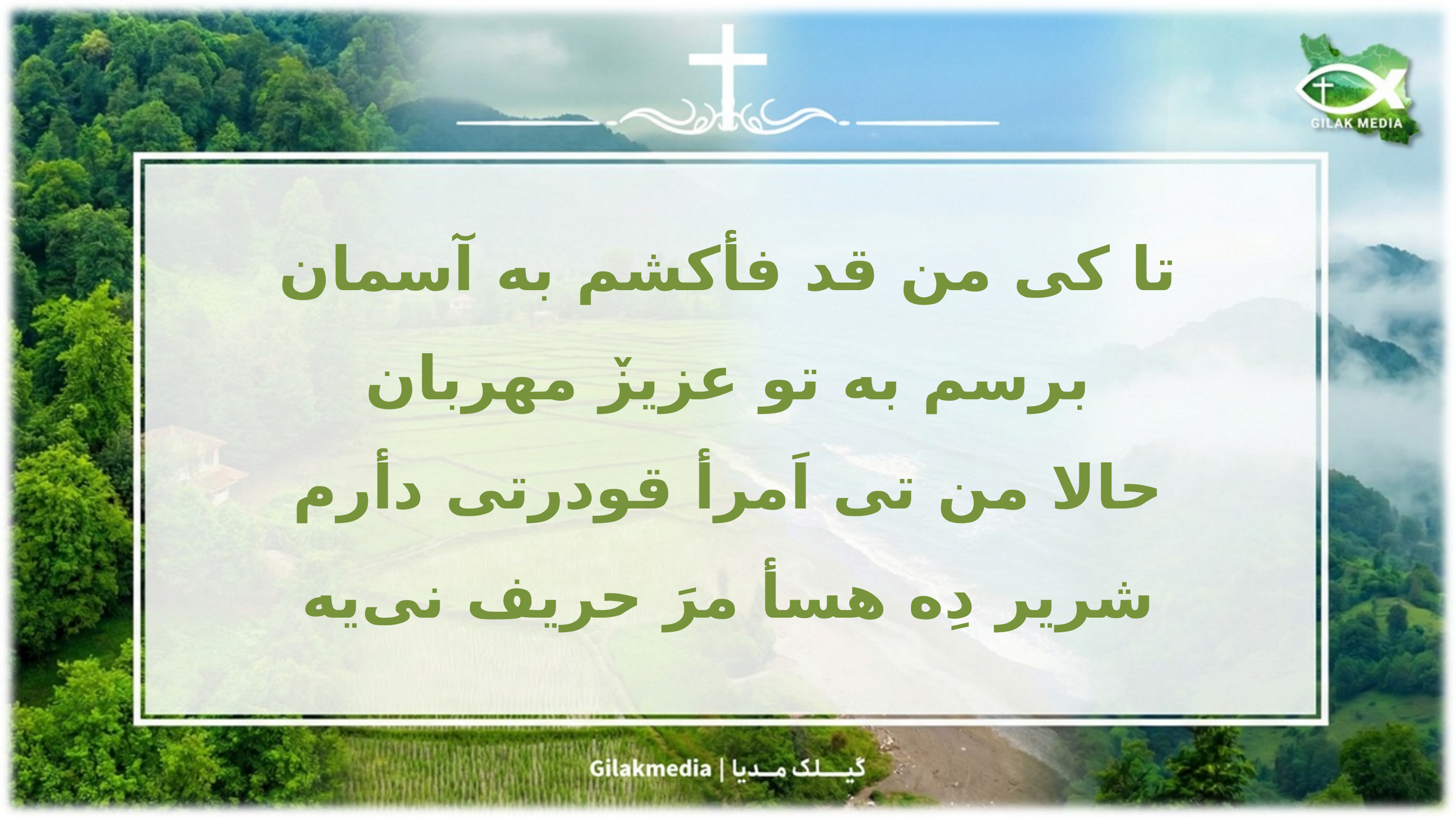

تا کی من قد فأکشم به آسمان
برسم به تو عزیزٚ مهربان
حالا من تی اَمرأ قودرتی دأرم
شریر دِه هسأ مرَ حریف نی‌یه